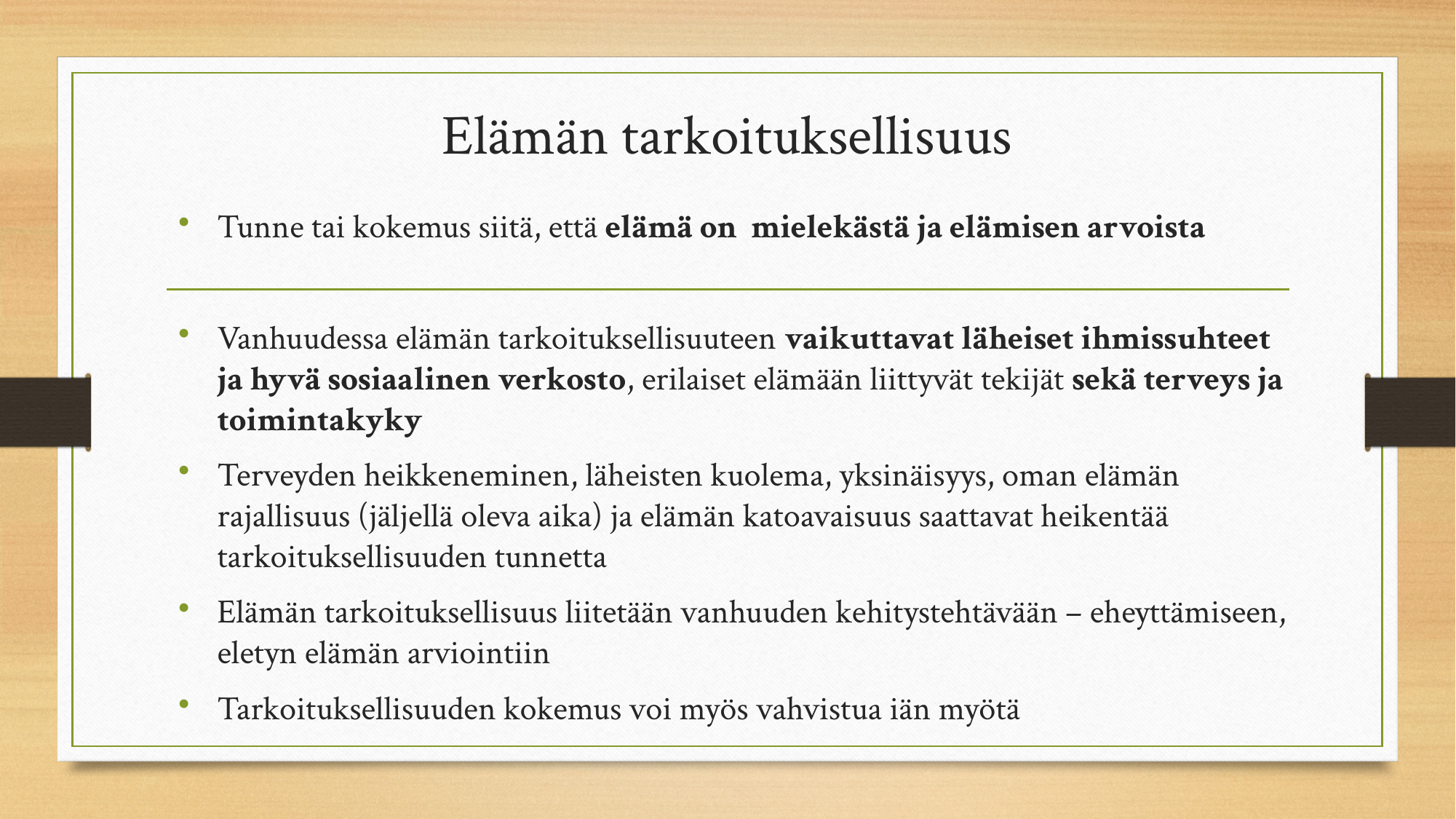

# Elämän tarkoituksellisuus
Tunne tai kokemus siitä, että elämä on  mielekästä ja elämisen arvoista

Vanhuudessa elämän tarkoituksellisuuteen vaikuttavat läheiset ihmissuhteet ja hyvä sosiaalinen verkosto, erilaiset elämään liittyvät tekijät sekä terveys ja toimintakyky
Terveyden heikkeneminen, läheisten kuolema, yksinäisyys, oman elämän rajallisuus (jäljellä oleva aika) ja elämän katoavaisuus saattavat heikentää tarkoituksellisuuden tunnetta
Elämän tarkoituksellisuus liitetään vanhuuden kehitystehtävään – eheyttämiseen, eletyn elämän arviointiin
Tarkoituksellisuuden kokemus voi myös vahvistua iän myötä